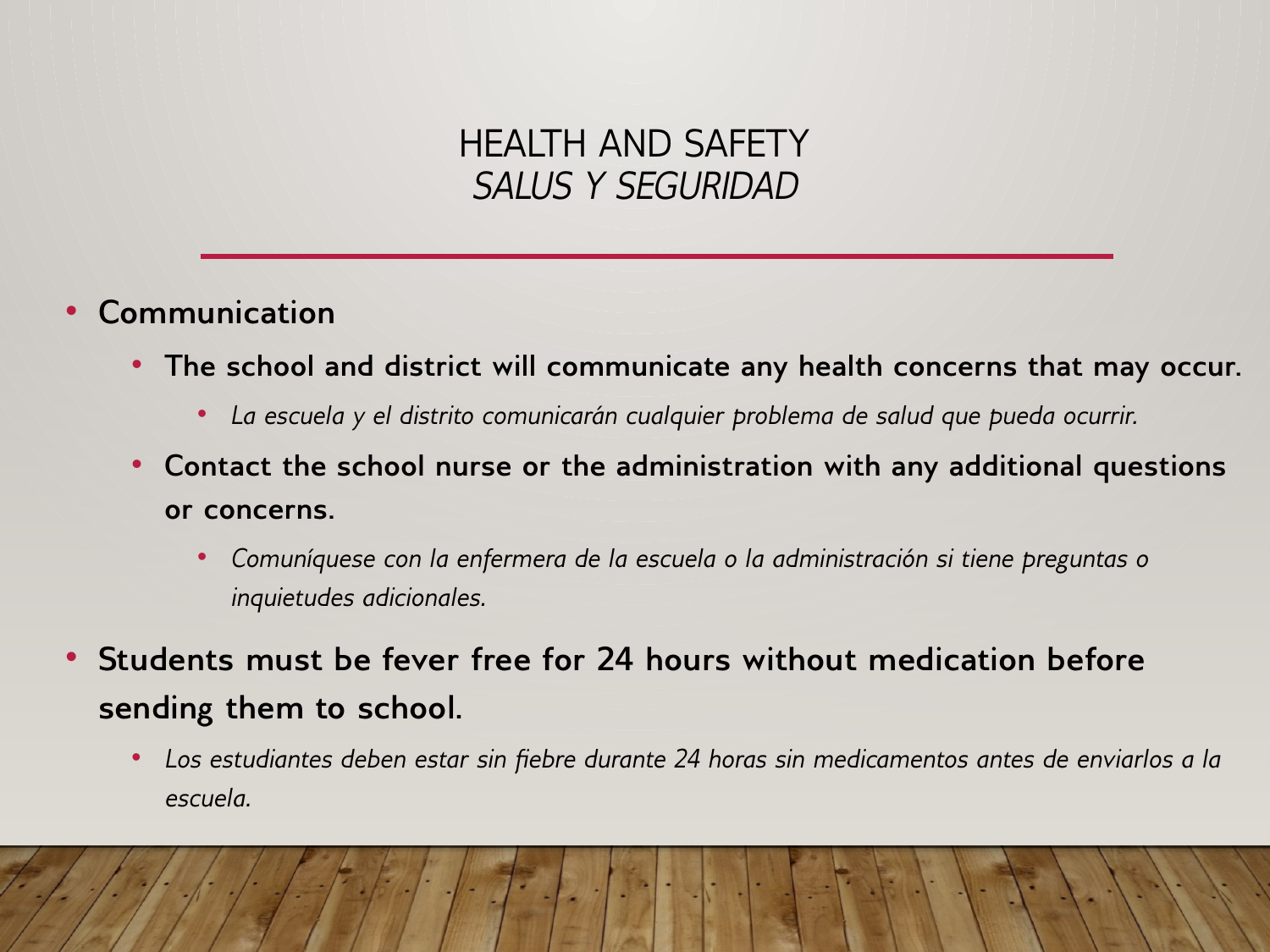

# Health and Safety Salus y seguridad
Communication
The school and district will communicate any health concerns that may occur.
La escuela y el distrito comunicarán cualquier problema de salud que pueda ocurrir.
Contact the school nurse or the administration with any additional questions or concerns.
Comuníquese con la enfermera de la escuela o la administración si tiene preguntas o inquietudes adicionales.
Students must be fever free for 24 hours without medication before sending them to school.
Los estudiantes deben estar sin fiebre durante 24 horas sin medicamentos antes de enviarlos a la escuela.